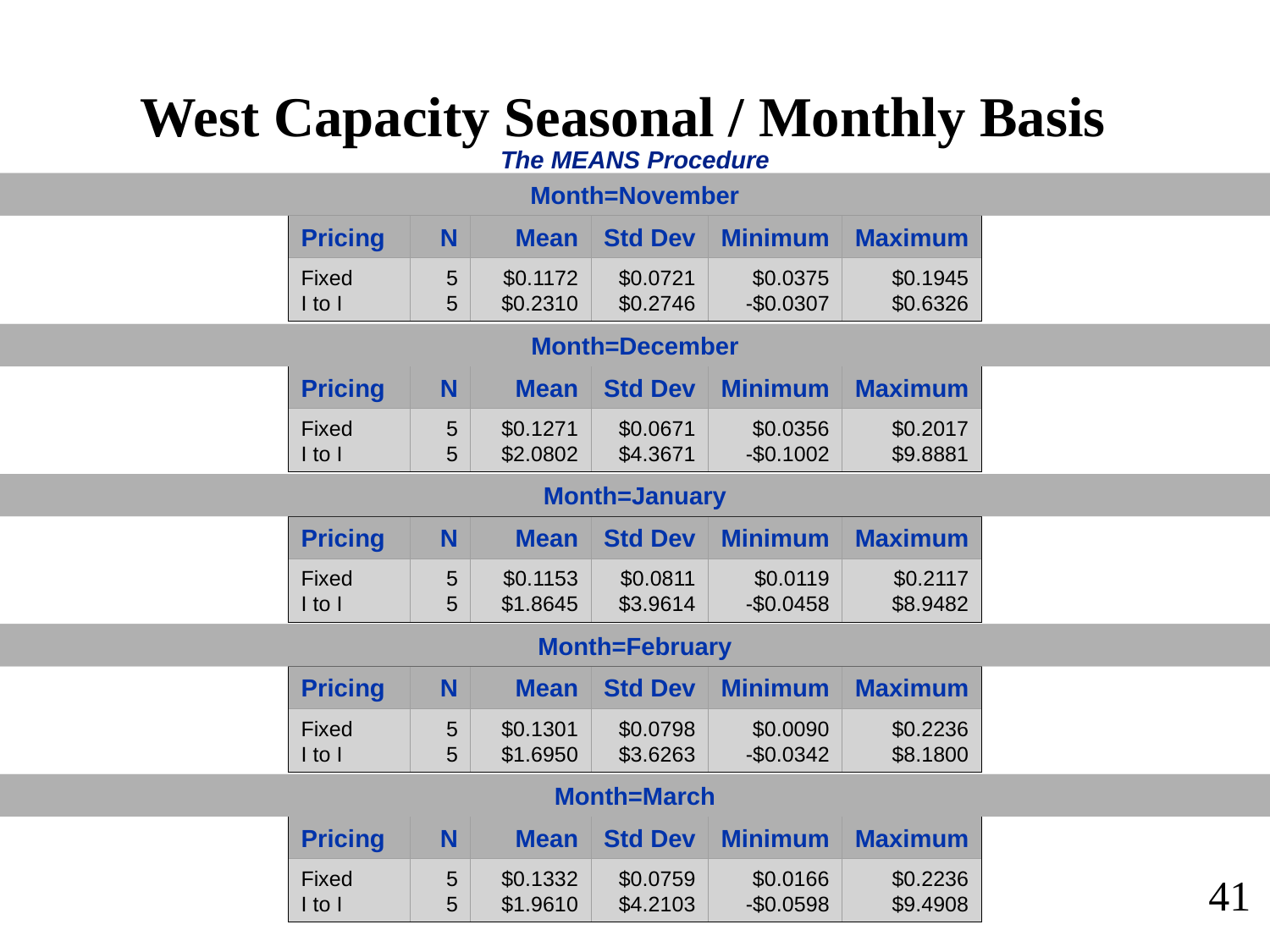

West Capacity Seasonal / Monthly Basis

The MEANS Procedure

Month=November

Pricing

N

Mean

Std Dev

Minimum

Maximum

Fixed
I to I

5
5

$0.1172
$0.2310

$0.0721
$0.2746

$0.0375
-$0.0307

$0.1945
$0.6326

Month=December

Pricing

N

Mean

Std Dev

Minimum

Maximum

Fixed
I to I

5
5

$0.1271
$2.0802

$0.0671
$4.3671

$0.0356
-$0.1002

$0.2017
$9.8881

Month=January

Pricing

N

Mean

Std Dev

Minimum

Maximum

Fixed
I to I

5
5

$0.1153
$1.8645

$0.0811
$3.9614

$0.0119
-$0.0458

$0.2117
$8.9482

Month=February

Pricing

N

Mean

Std Dev

Minimum

Maximum

Fixed
I to I

5
5

$0.1301
$1.6950

$0.0798
$3.6263

$0.0090
-$0.0342

$0.2236
$8.1800

Month=March

Pricing

N

Mean

Std Dev

Minimum

Maximum

Fixed
I to I

5
5

$0.1332
$1.9610

$0.0759
$4.2103

$0.0166
-$0.0598

$0.2236
$9.4908

41